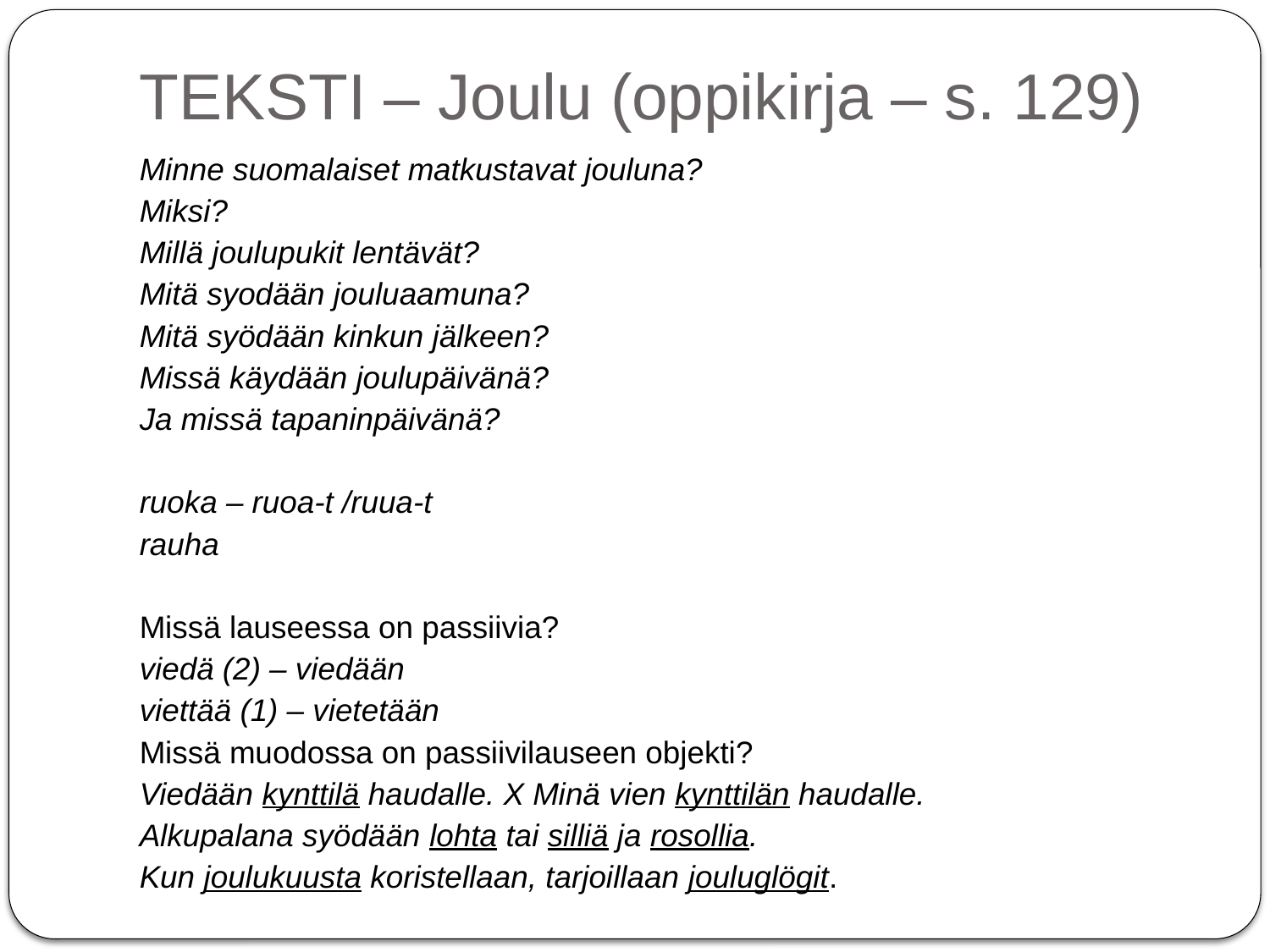

# TEKSTI – Joulu (oppikirja – s. 129)
Minne suomalaiset matkustavat jouluna?
Miksi?
Millä joulupukit lentävät?
Mitä syodään jouluaamuna?
Mitä syödään kinkun jälkeen?
Missä käydään joulupäivänä?
Ja missä tapaninpäivänä?

ruoka – ruoa-t /ruua-t
rauha

Missä lauseessa on passiivia?
viedä (2) – viedään
viettää (1) – vietetään
Missä muodossa on passiivilauseen objekti?
Viedään kynttilä haudalle. X Minä vien kynttilän haudalle.
Alkupalana syödään lohta tai silliä ja rosollia.
Kun joulukuusta koristellaan, tarjoillaan jouluglögit.